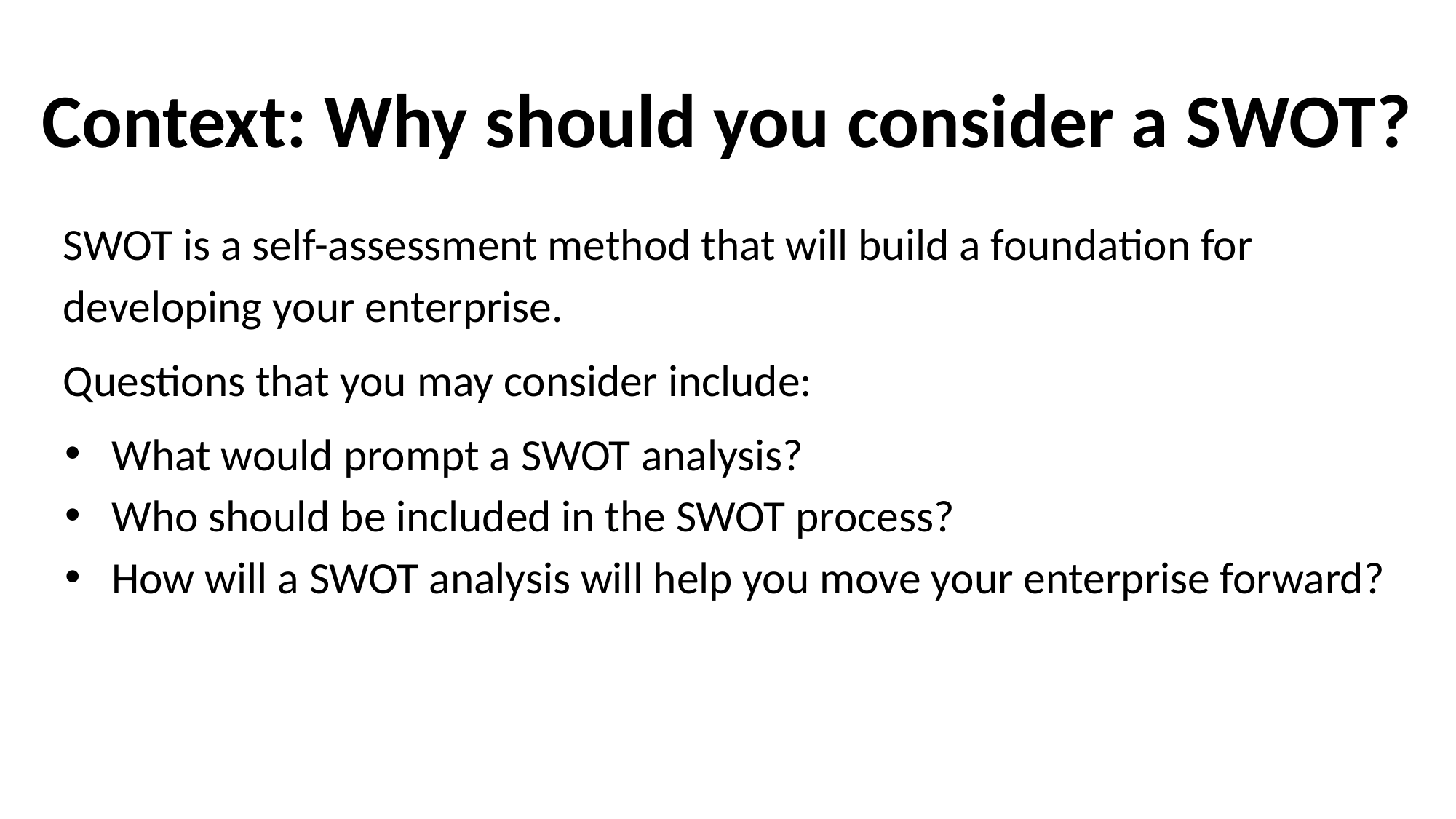

# Context: Why should you consider a SWOT?
SWOT is a self-assessment method that will build a foundation for developing your enterprise.
Questions that you may consider include:
What would prompt a SWOT analysis?
Who should be included in the SWOT process?
How will a SWOT analysis will help you move your enterprise forward?